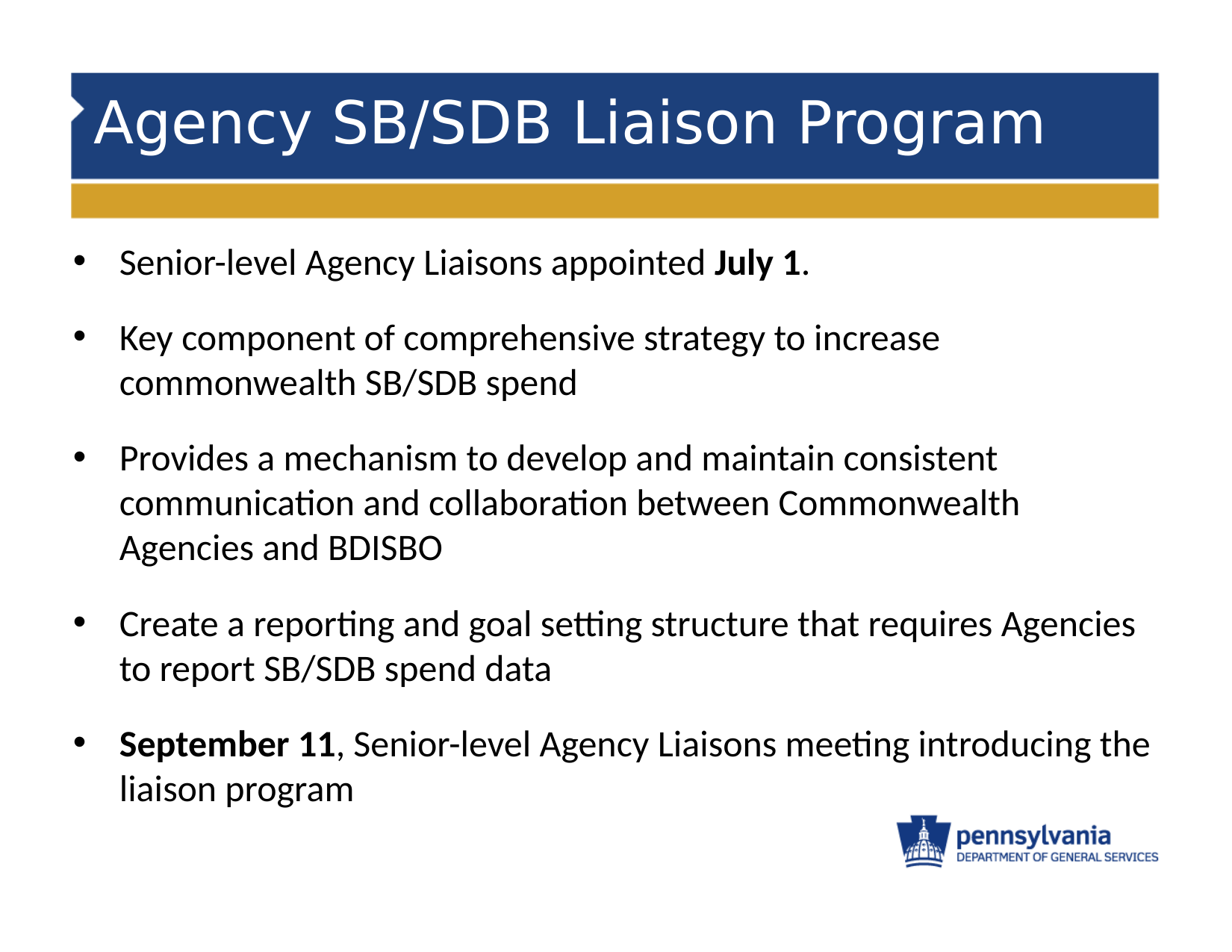

# Agency SB/SDB Liaison Program
Senior-level Agency Liaisons appointed July 1.
Key component of comprehensive strategy to increase commonwealth SB/SDB spend
Provides a mechanism to develop and maintain consistent communication and collaboration between Commonwealth Agencies and BDISBO
Create a reporting and goal setting structure that requires Agencies to report SB/SDB spend data
September 11, Senior-level Agency Liaisons meeting introducing the liaison program